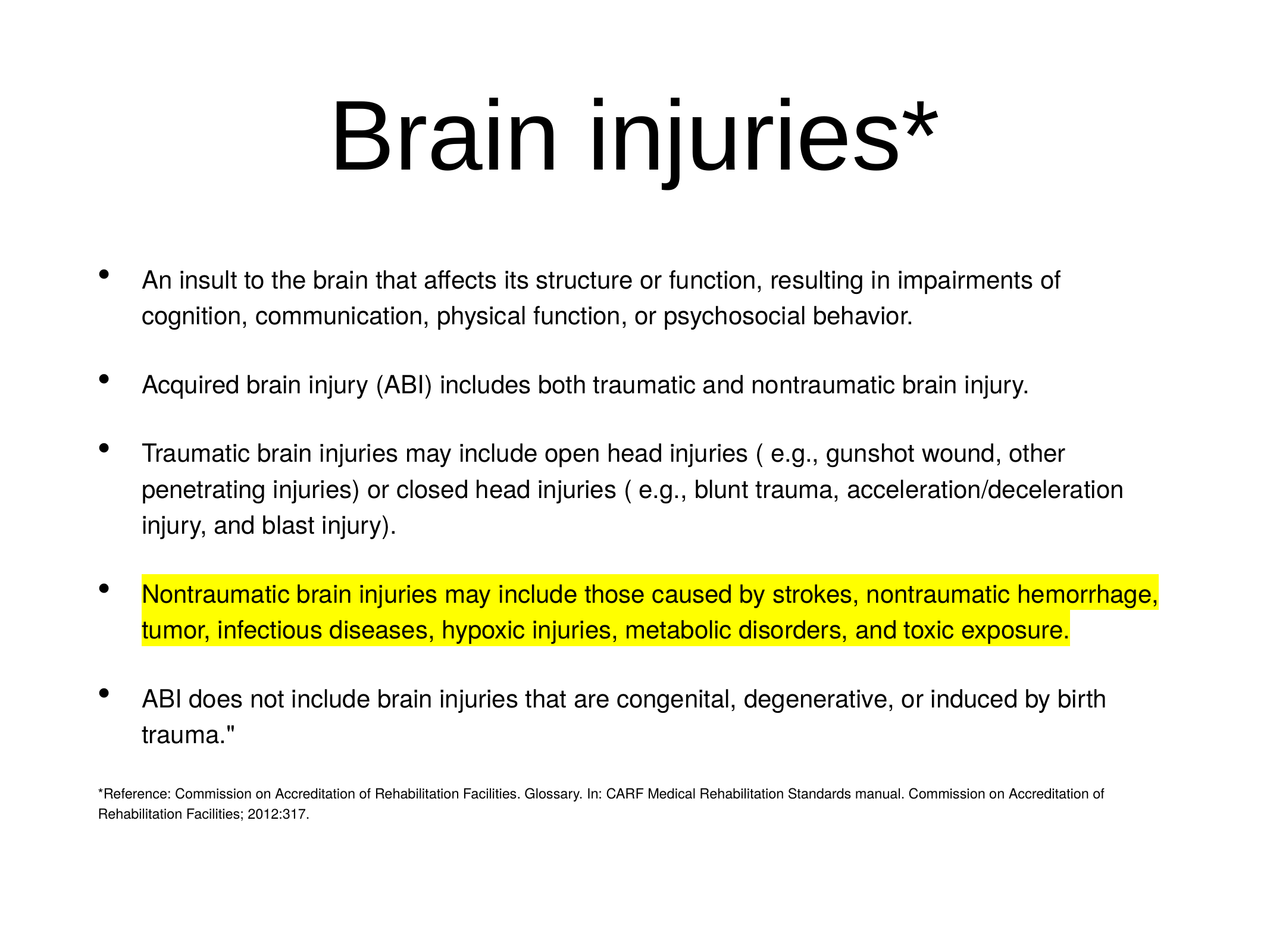

# Brain injuries*
An insult to the brain that affects its structure or function, resulting in impairments of cognition, communication, physical function, or psychosocial behavior.
Acquired brain injury (ABI) includes both traumatic and nontraumatic brain injury.
Traumatic brain injuries may include open head injuries ( e.g., gunshot wound, other penetrating injuries) or closed head injuries ( e.g., blunt trauma, acceleration/deceleration injury, and blast injury).
Nontraumatic brain injuries may include those caused by strokes, nontraumatic hemorrhage, tumor, infectious diseases, hypoxic injuries, metabolic disorders, and toxic exposure.
ABI does not include brain injuries that are congenital, degenerative, or induced by birth trauma."
*Reference: Commission on Accreditation of Rehabilitation Facilities. Glossary. In: CARF Medical Rehabilitation Standards manual. Commission on Accreditation of Rehabilitation Facilities; 2012:317.